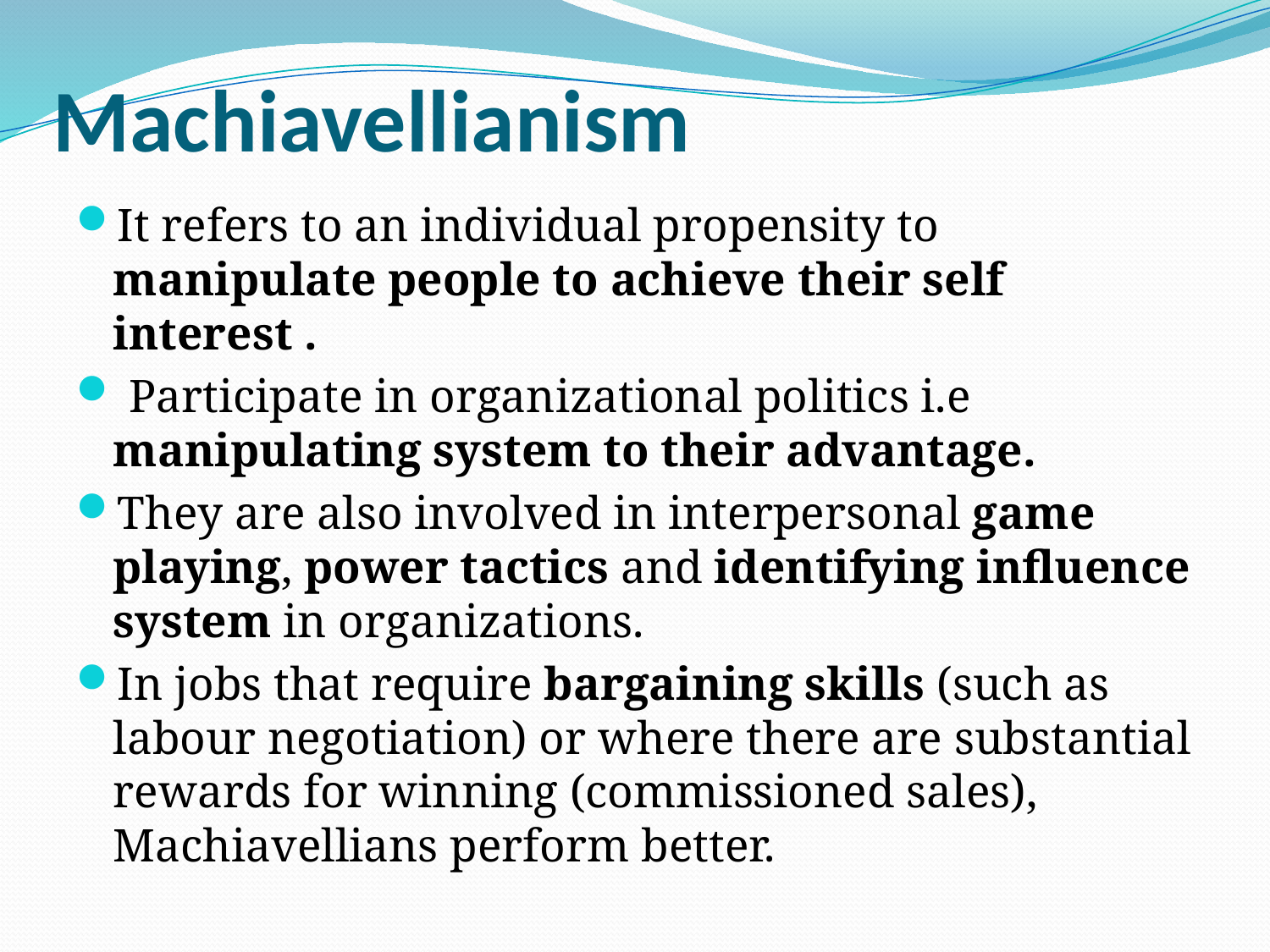

# Machiavellianism
It refers to an individual propensity to manipulate people to achieve their self interest .
 Participate in organizational politics i.e manipulating system to their advantage.
They are also involved in interpersonal game playing, power tactics and identifying influence system in organizations.
In jobs that require bargaining skills (such as labour negotiation) or where there are substantial rewards for winning (commissioned sales), Machiavellians perform better.